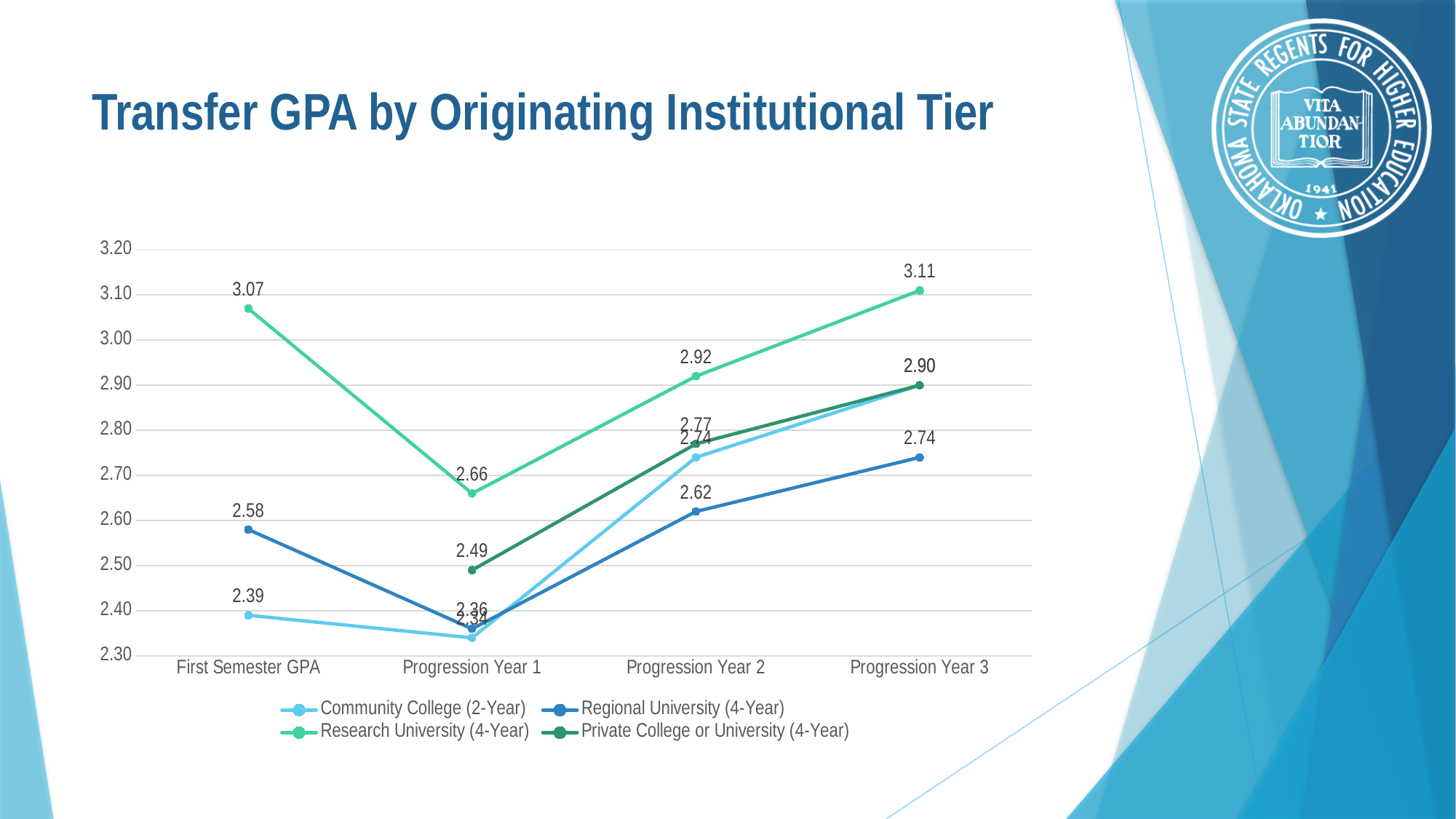

# Transfer GPA by Originating Institutional Tier

### Chart

| Category | Community College (2-Year) | Regional University (4-Year) | Research University (4-Year) | Private College or University (4-Year) |
|---|---|---|---|---|
| First Semester GPA | 2.39 | 2.58 | 3.07 | None |
| Progression Year 1 | 2.34 | 2.36 | 2.66 | 2.49 |
| Progression Year 2 | 2.74 | 2.62 | 2.92 | 2.77 |
| Progression Year 3 | 2.9 | 2.74 | 3.11 | 2.9 |